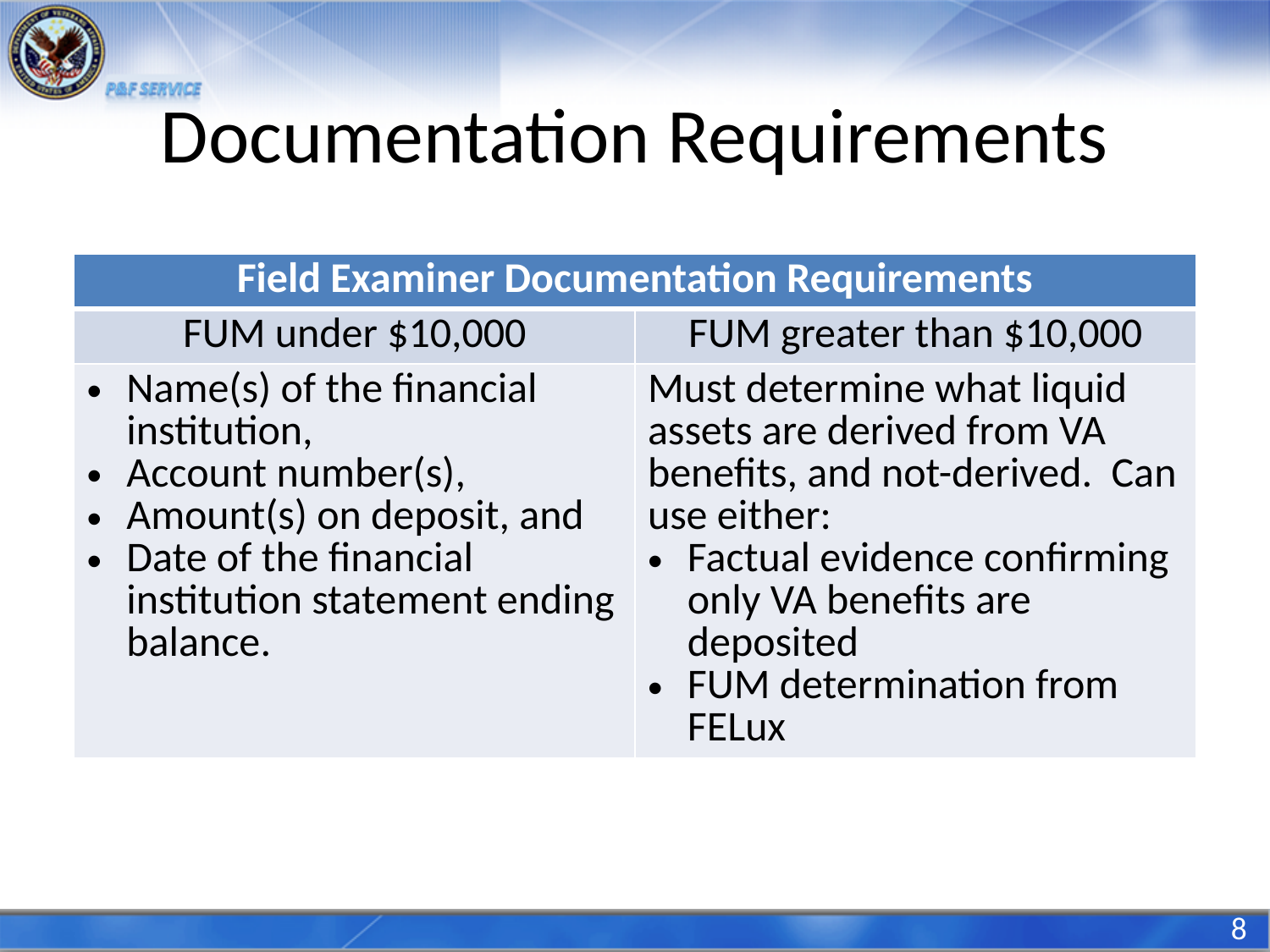

# Documentation Requirements
| Field Examiner Documentation Requirements |  |
| --- | --- |
| FUM under $10,000 | FUM greater than $10,000 |
| Name(s) of the financial institution, Account number(s), Amount(s) on deposit, and Date of the financial institution statement ending balance. | Must determine what liquid assets are derived from VA benefits, and not-derived. Can use either: Factual evidence confirming only VA benefits are deposited FUM determination from FELux |
8